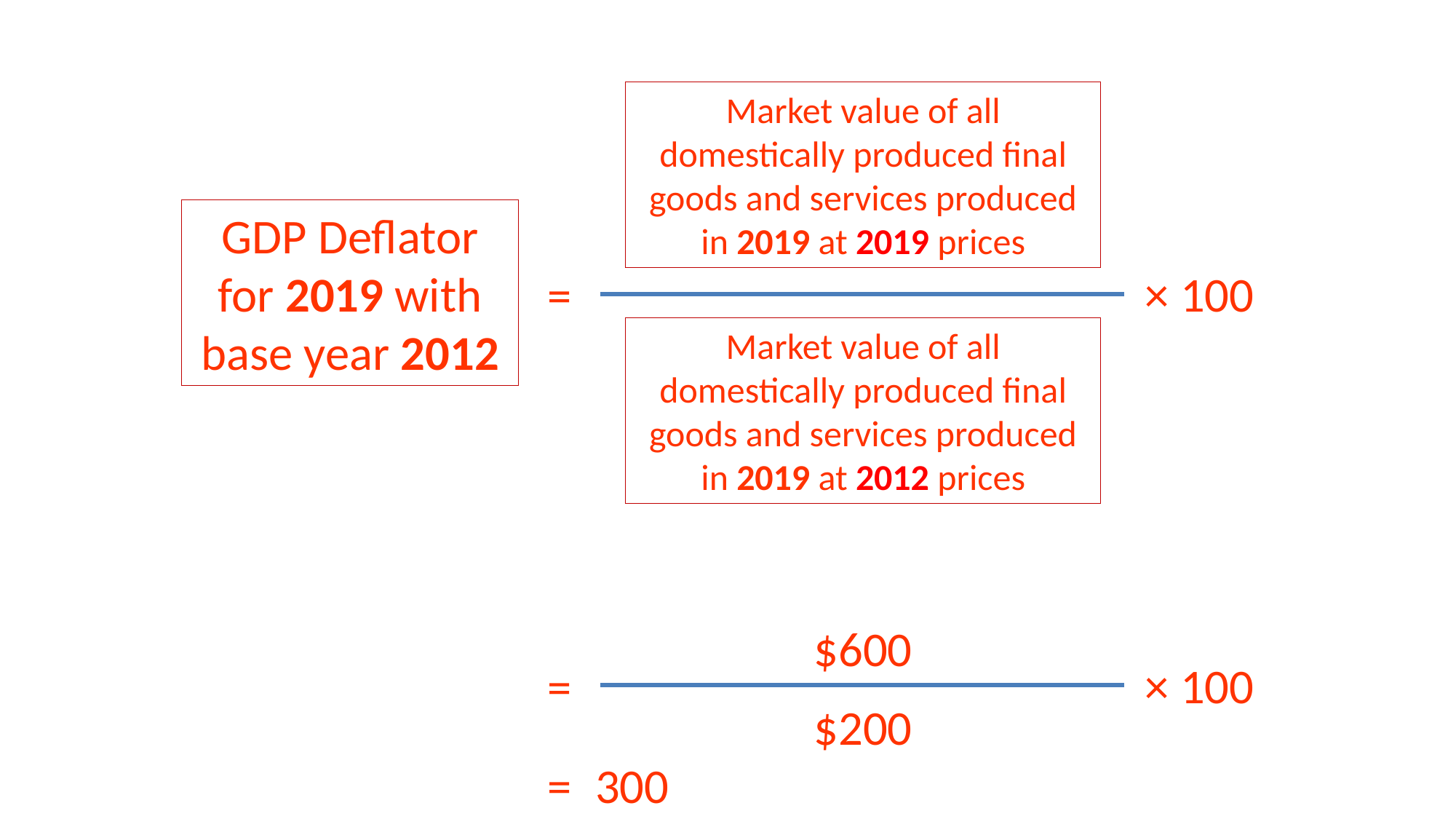

Market value of all domestically produced final goods and services produced in 2019 at 2019 prices
GDP Deflator for 2019 with base year 2012
× 100
=
Market value of all domestically produced final goods and services produced in 2019 at 2012 prices
$600
× 100
=
$200
=
300